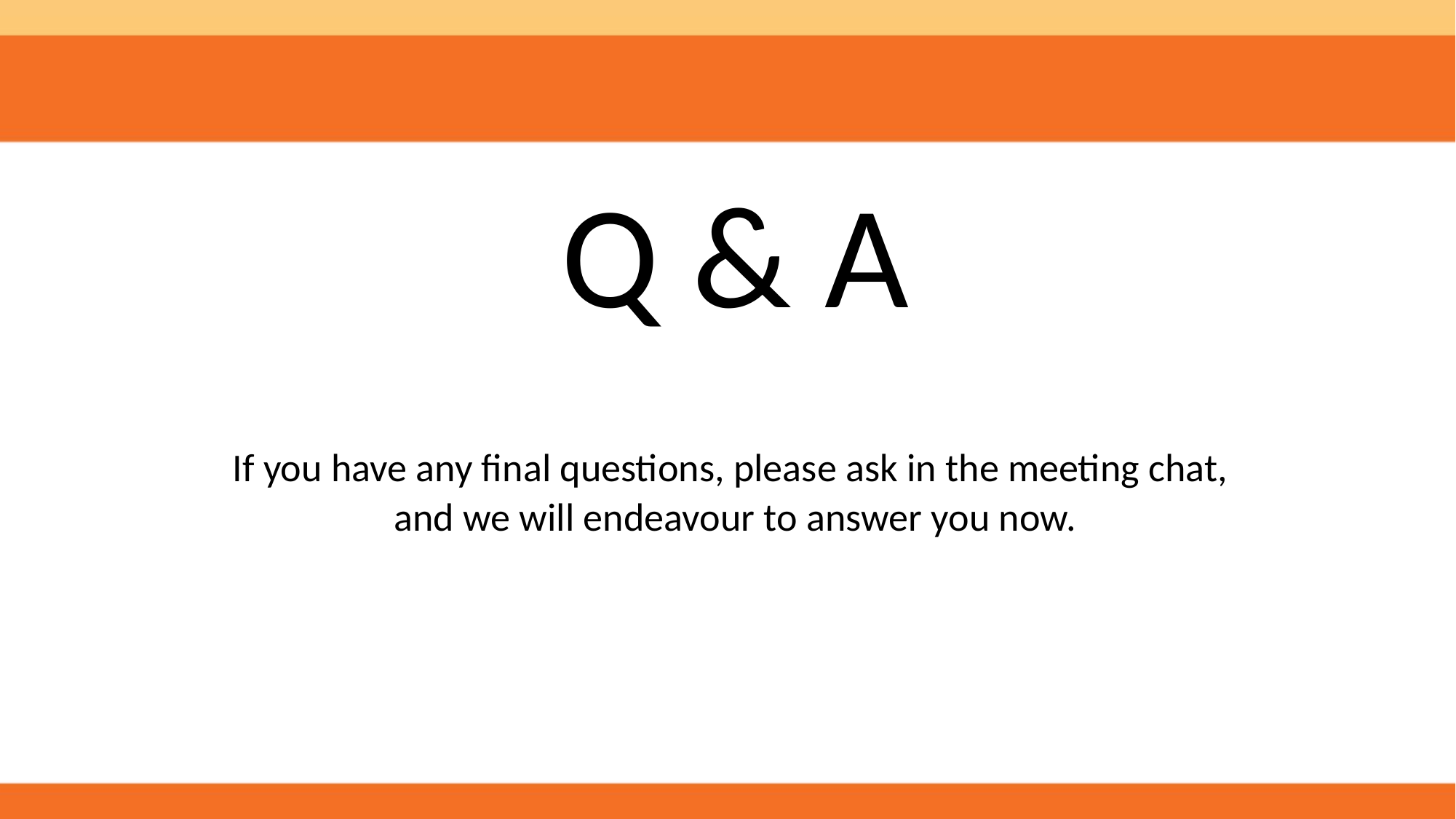

Q & A

If you have any final questions, please ask in the meeting chat,
and we will endeavour to answer you now.